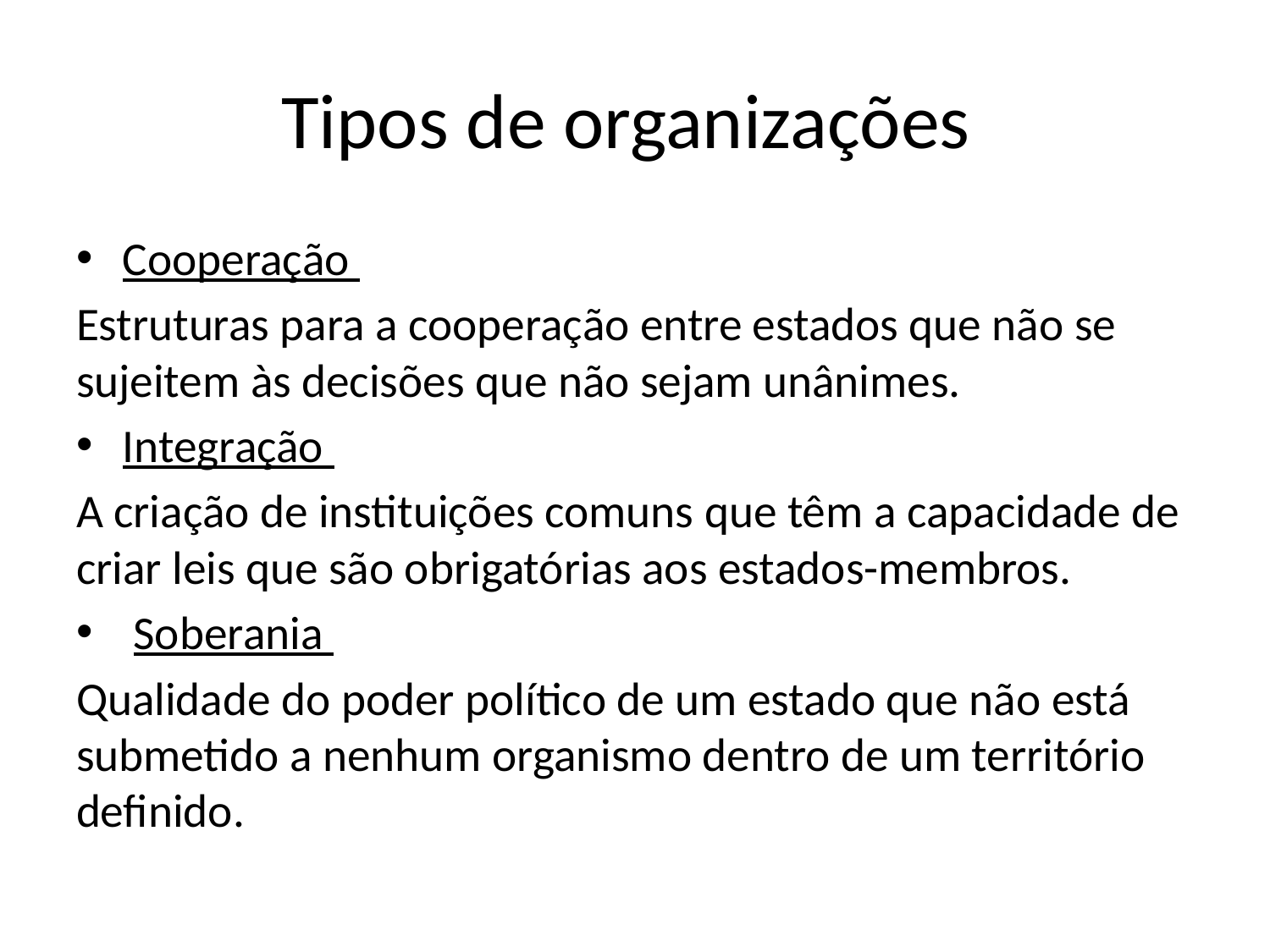

# Tipos de organizações
Cooperação
Estruturas para a cooperação entre estados que não se sujeitem às decisões que não sejam unânimes.
Integração
A criação de instituições comuns que têm a capacidade de criar leis que são obrigatórias aos estados-membros.
 Soberania
Qualidade do poder político de um estado que não está submetido a nenhum organismo dentro de um território definido.